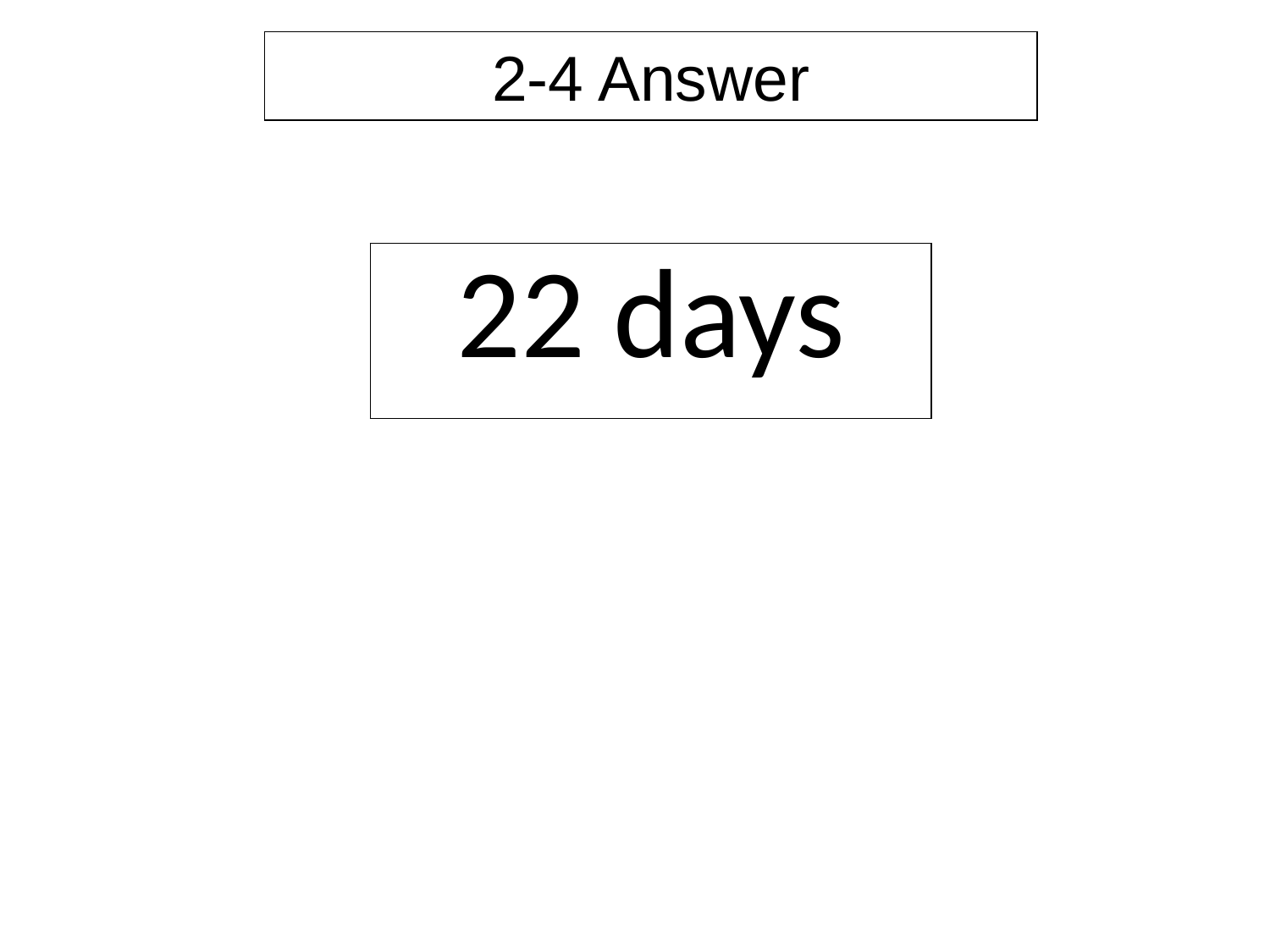

2-4 Answer
| 22 days |
| --- |